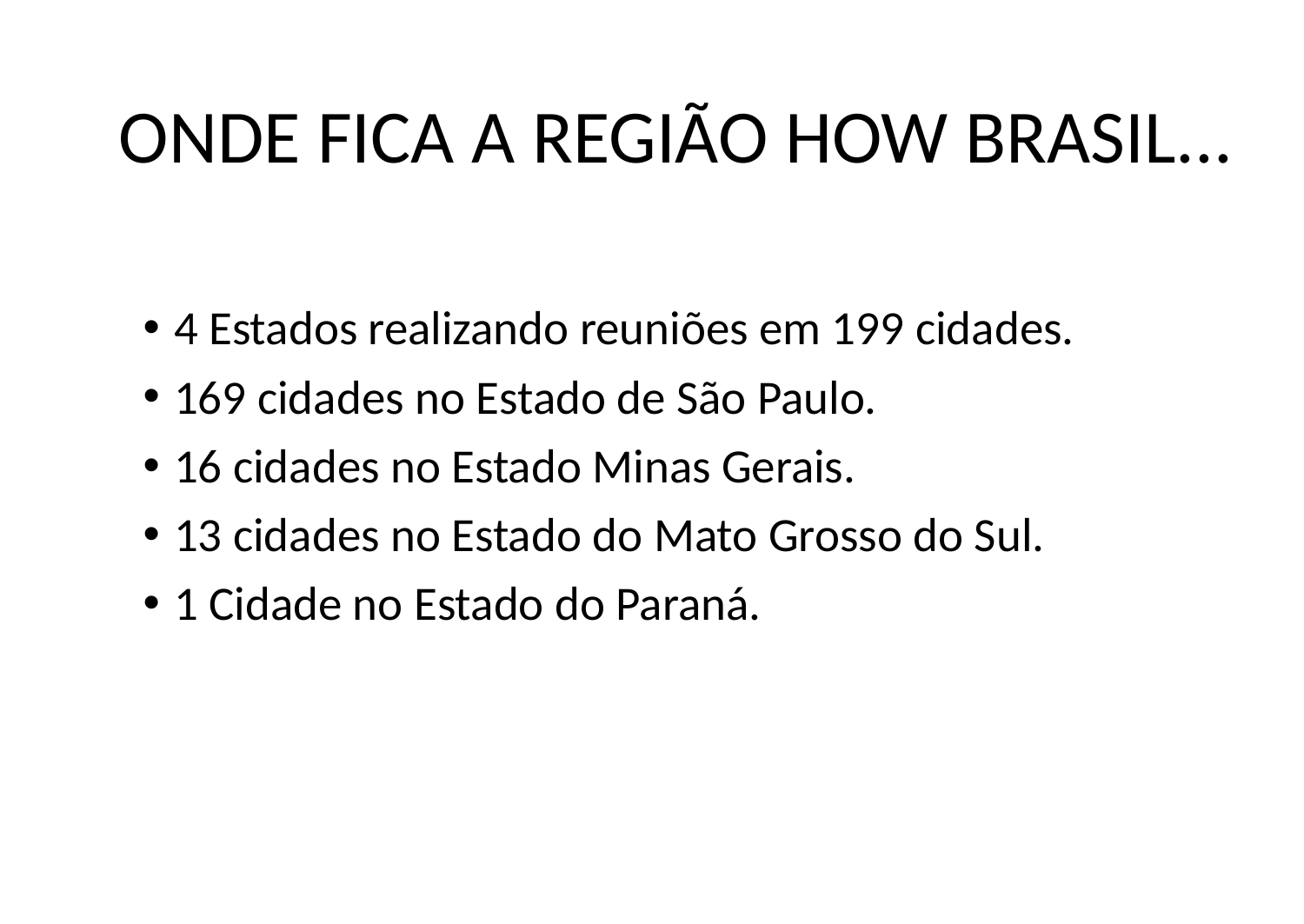

# ONDE FICA A REGIÃO HOW BRASIL...
4 Estados realizando reuniões em 199 cidades.
169 cidades no Estado de São Paulo.
16 cidades no Estado Minas Gerais.
13 cidades no Estado do Mato Grosso do Sul.
1 Cidade no Estado do Paraná.